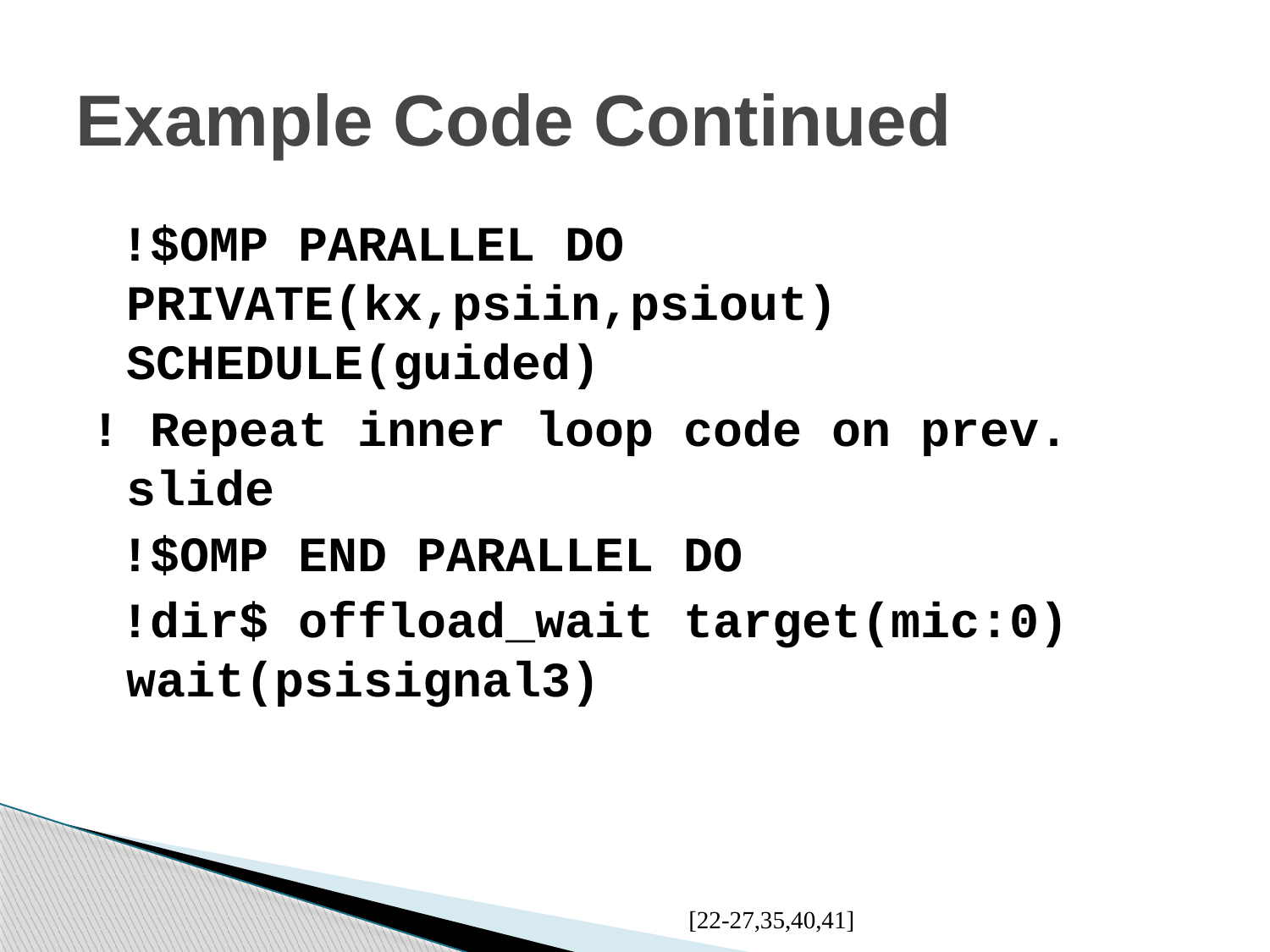

# Example Code Continued
 !$OMP PARALLEL DO PRIVATE(kx,psiin,psiout) SCHEDULE(guided)
! Repeat inner loop code on prev. slide
 !$OMP END PARALLEL DO
 !dir$ offload_wait target(mic:0) wait(psisignal3)
[22-27,35,40,41]